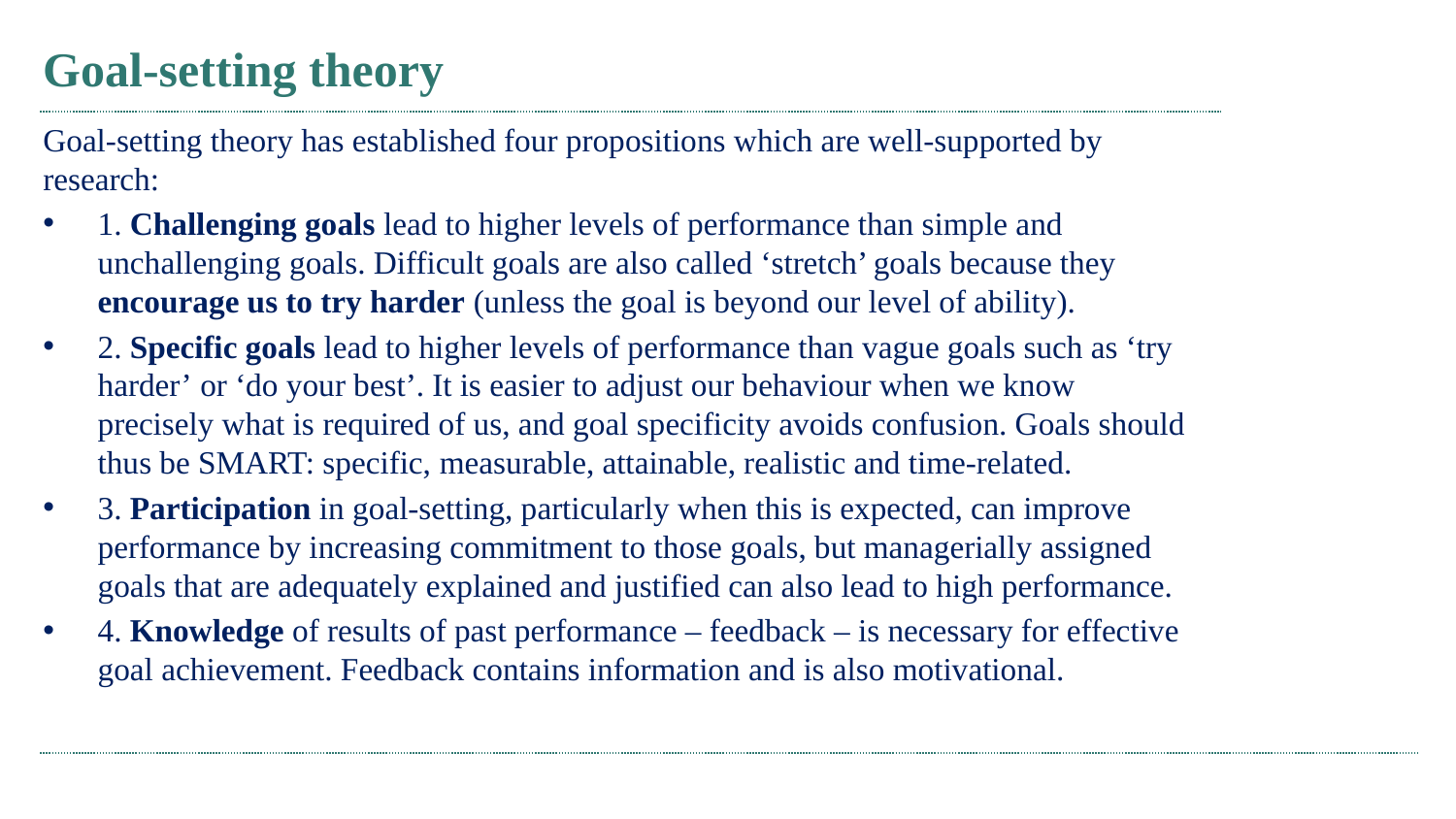

# Goal-setting theory
Goal-setting theory has established four propositions which are well-supported by research:
1. Challenging goals lead to higher levels of performance than simple and unchallenging goals. Difficult goals are also called ‘stretch’ goals because they encourage us to try harder (unless the goal is beyond our level of ability).
2. Specific goals lead to higher levels of performance than vague goals such as ‘try harder’ or ‘do your best’. It is easier to adjust our behaviour when we know precisely what is required of us, and goal specificity avoids confusion. Goals should thus be SMART: specific, measurable, attainable, realistic and time-related.
3. Participation in goal-setting, particularly when this is expected, can improve performance by increasing commitment to those goals, but managerially assigned goals that are adequately explained and justified can also lead to high performance.
4. Knowledge of results of past performance – feedback – is necessary for effective goal achievement. Feedback contains information and is also motivational.